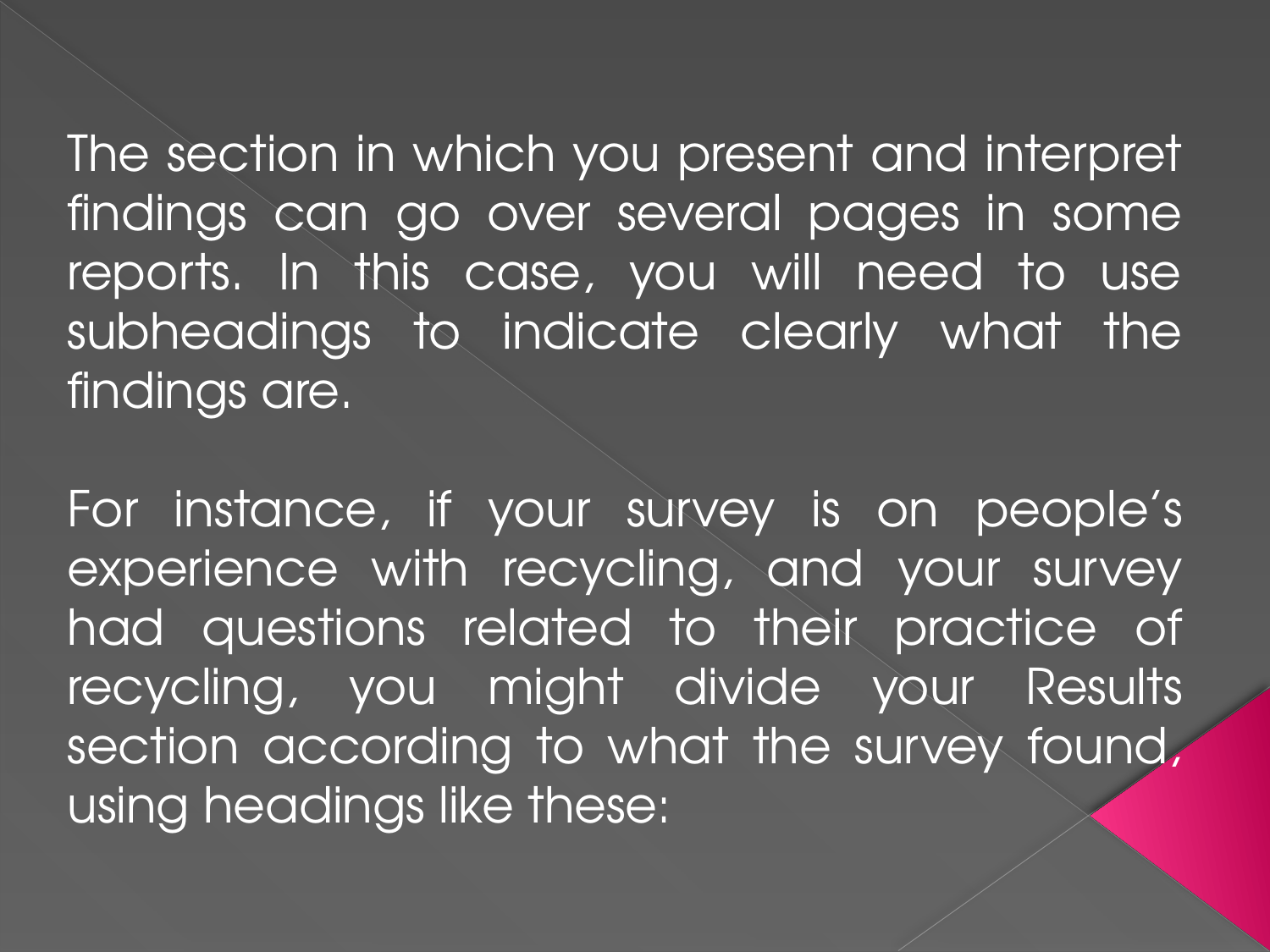

The section in which you present and interpret findings can go over several pages in some reports. In this case, you will need to use subheadings to indicate clearly what the findings are.

For instance, if your survey is on people’s experience with recycling, and your survey had questions related to their practice of recycling, you might divide your Results section according to what the survey found, using headings like these: